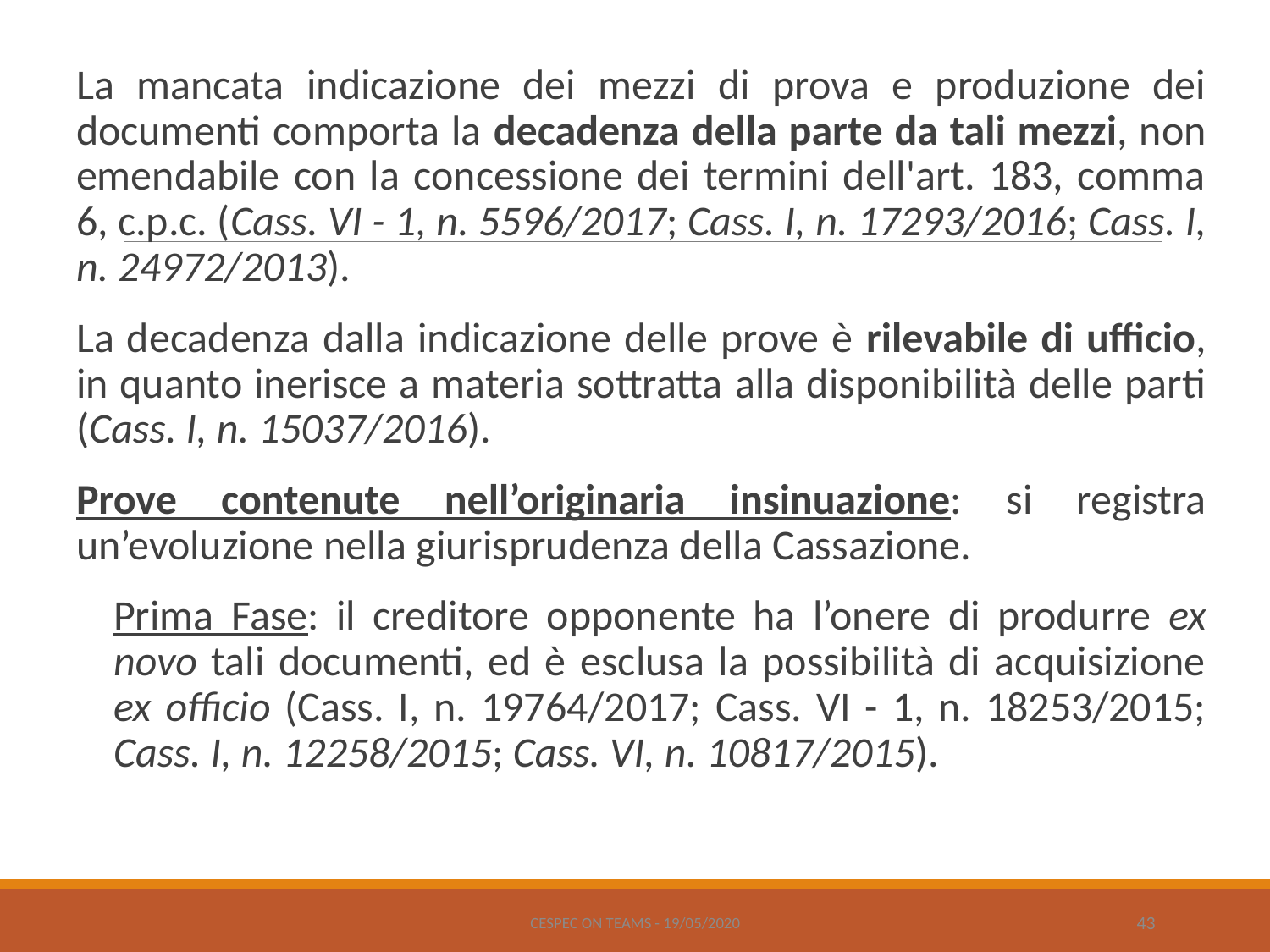

La mancata indicazione dei mezzi di prova e produzione dei documenti comporta la decadenza della parte da tali mezzi, non emendabile con la concessione dei termini dell'art. 183, comma 6, c.p.c. (Cass. VI - 1, n. 5596/2017; Cass. I, n. 17293/2016; Cass. I, n. 24972/2013).
La decadenza dalla indicazione delle prove è rilevabile di ufficio, in quanto inerisce a materia sottratta alla disponibilità delle parti (Cass. I, n. 15037/2016).
Prove contenute nell’originaria insinuazione: si registra un’evoluzione nella giurisprudenza della Cassazione.
Prima Fase: il creditore opponente ha l’onere di produrre ex novo tali documenti, ed è esclusa la possibilità di acquisizione ex officio (Cass. I, n. 19764/2017; Cass. VI - 1, n. 18253/2015; Cass. I, n. 12258/2015; Cass. VI, n. 10817/2015).
CESPEC ON TEAMS - 19/05/2020
43